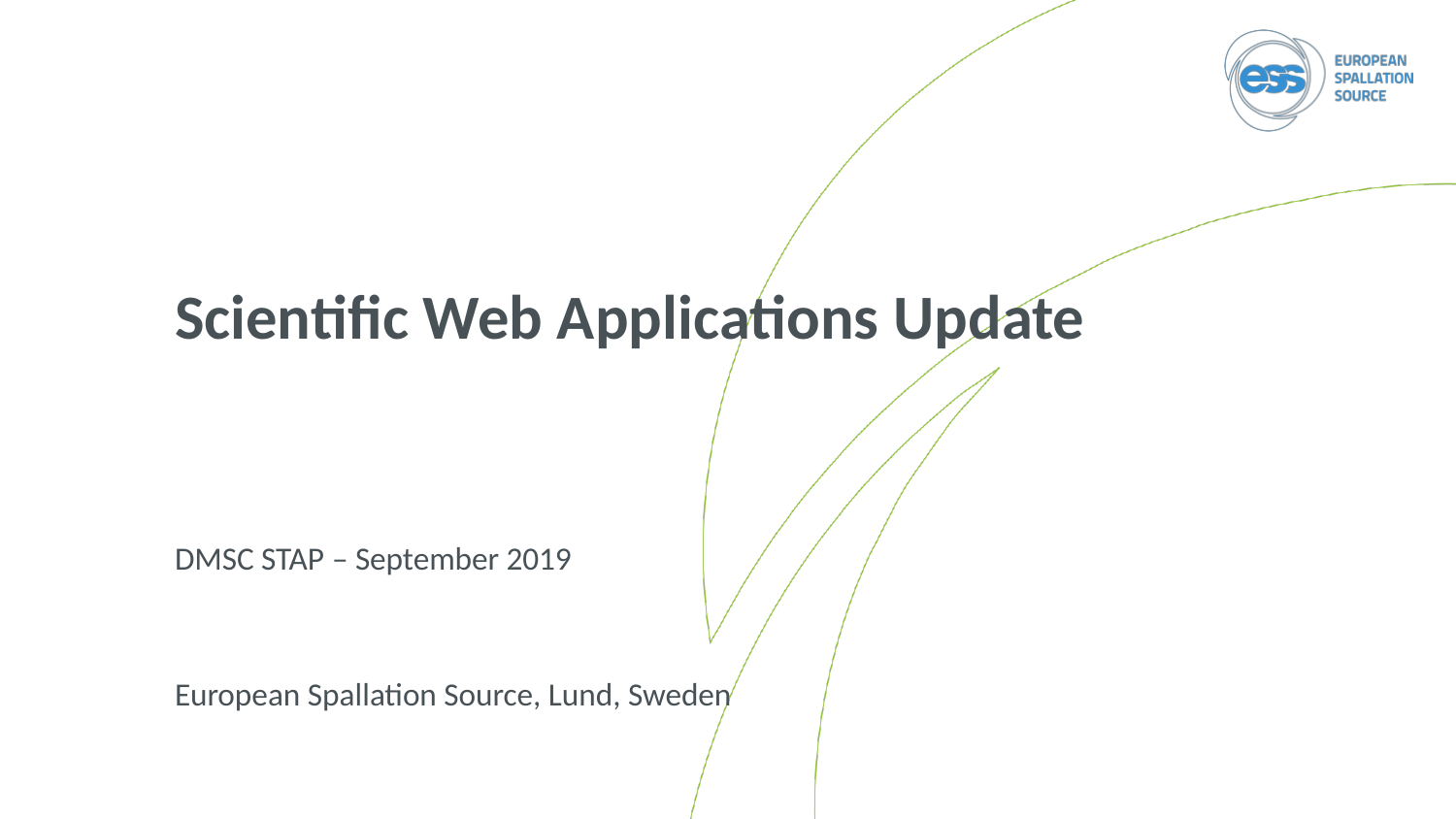

# Scientific Web Applications Update

DMSC STAP – September 2019

European Spallation Source, Lund, Sweden